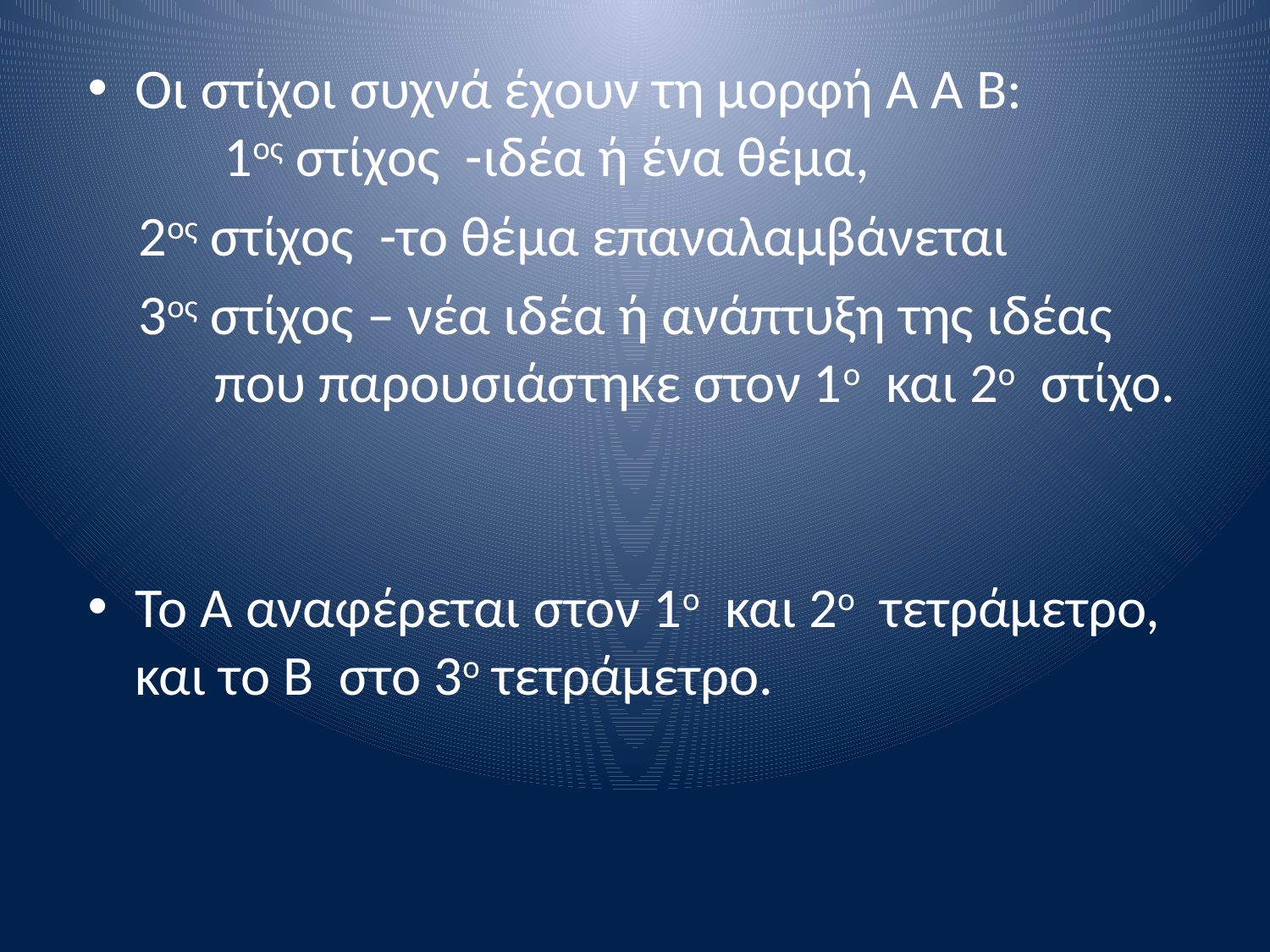

Οι στίχοι συχνά έχουν τη μορφή A A B:                      1ος στίχος  -ιδέα ή ένα θέμα,
    2ος στίχος  -το θέμα επαναλαμβάνεται
    3ος στίχος – νέα ιδέα ή ανάπτυξη της ιδέας    	που παρουσιάστηκε στον 1ο  και 2ο  στίχο.

Το A αναφέρεται στον 1ο  και 2ο  τετράμετρο, και το B  στο 3ο τετράμετρο.